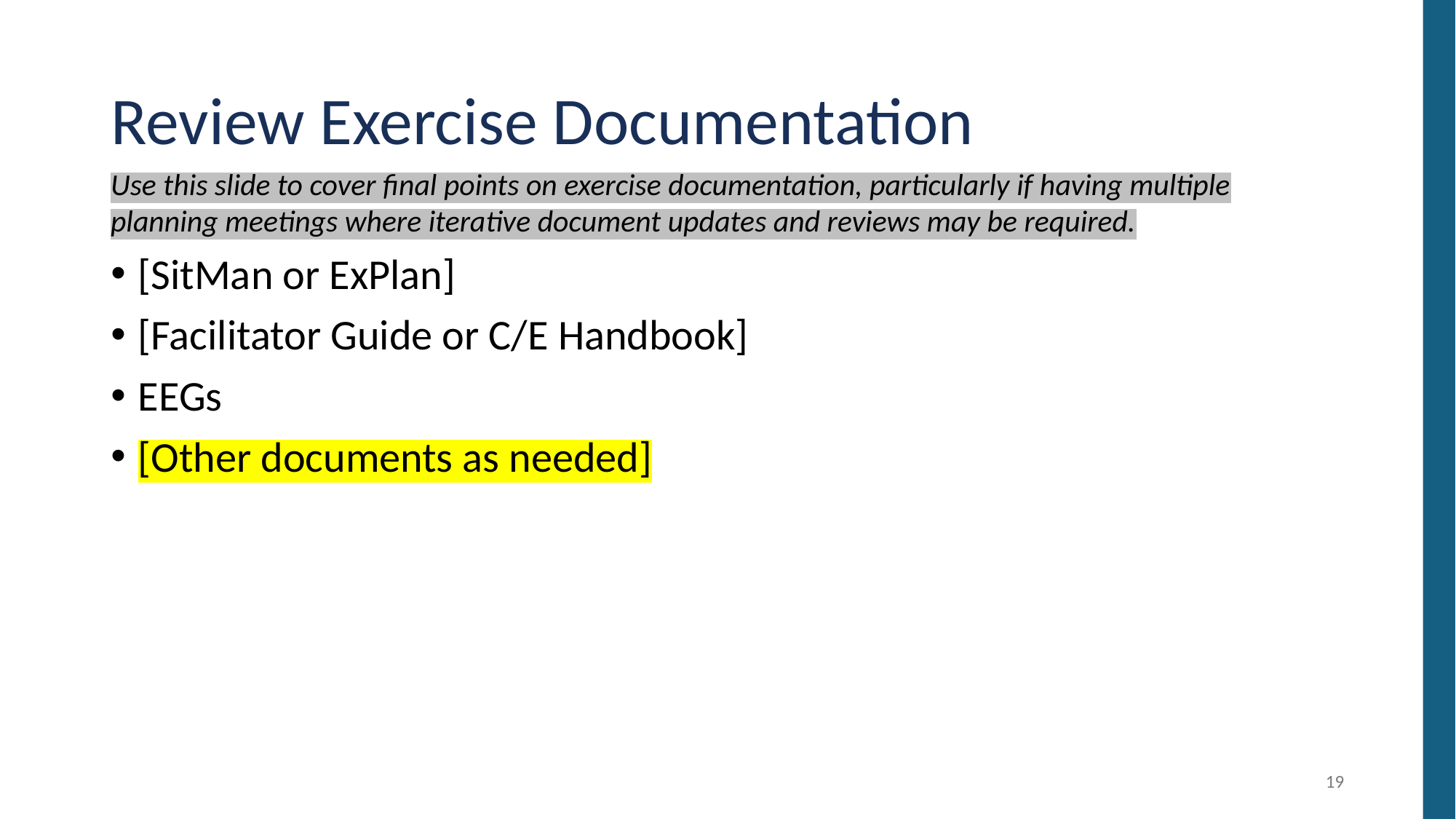

# Review Exercise Documentation
Use this slide to cover final points on exercise documentation, particularly if having multiple planning meetings where iterative document updates and reviews may be required.
[SitMan or ExPlan]
[Facilitator Guide or C/E Handbook]
EEGs
[Other documents as needed]
19